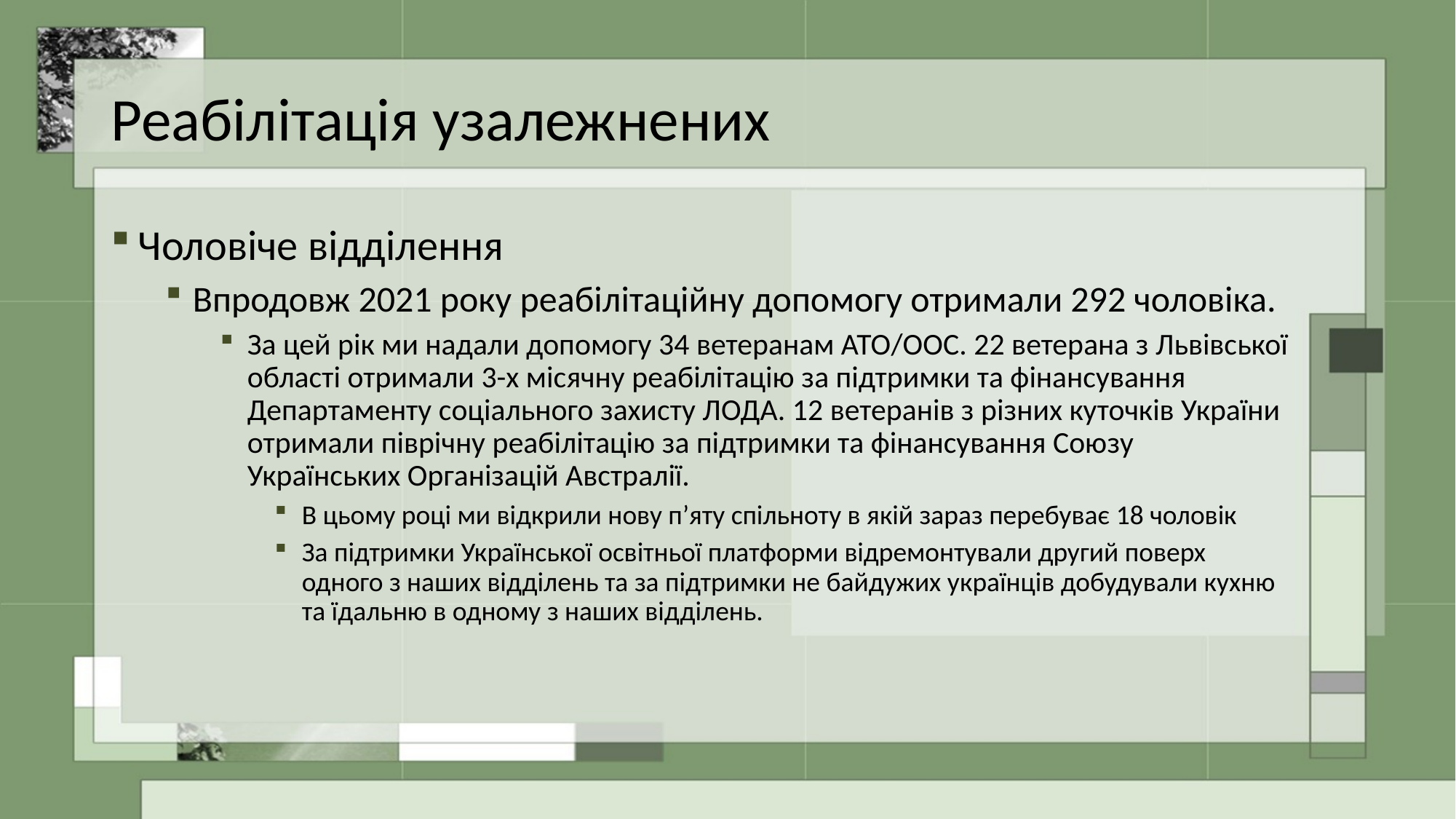

# Реабілітація узалежнених
Чоловіче відділення
Впродовж 2021 року реабілітаційну допомогу отримали 292 чоловіка.
За цей рік ми надали допомогу 34 ветеранам АТО/ООС. 22 ветерана з Львівської області отримали 3-х місячну реабілітацію за підтримки та фінансування Департаменту соціального захисту ЛОДА. 12 ветеранів з різних куточків України отримали піврічну реабілітацію за підтримки та фінансування Союзу Українських Організацій Австралії.
В цьому році ми відкрили нову п’яту спільноту в якій зараз перебуває 18 чоловік
За підтримки Української освітньої платформи відремонтували другий поверх одного з наших відділень та за підтримки не байдужих українців добудували кухню та їдальню в одному з наших відділень.